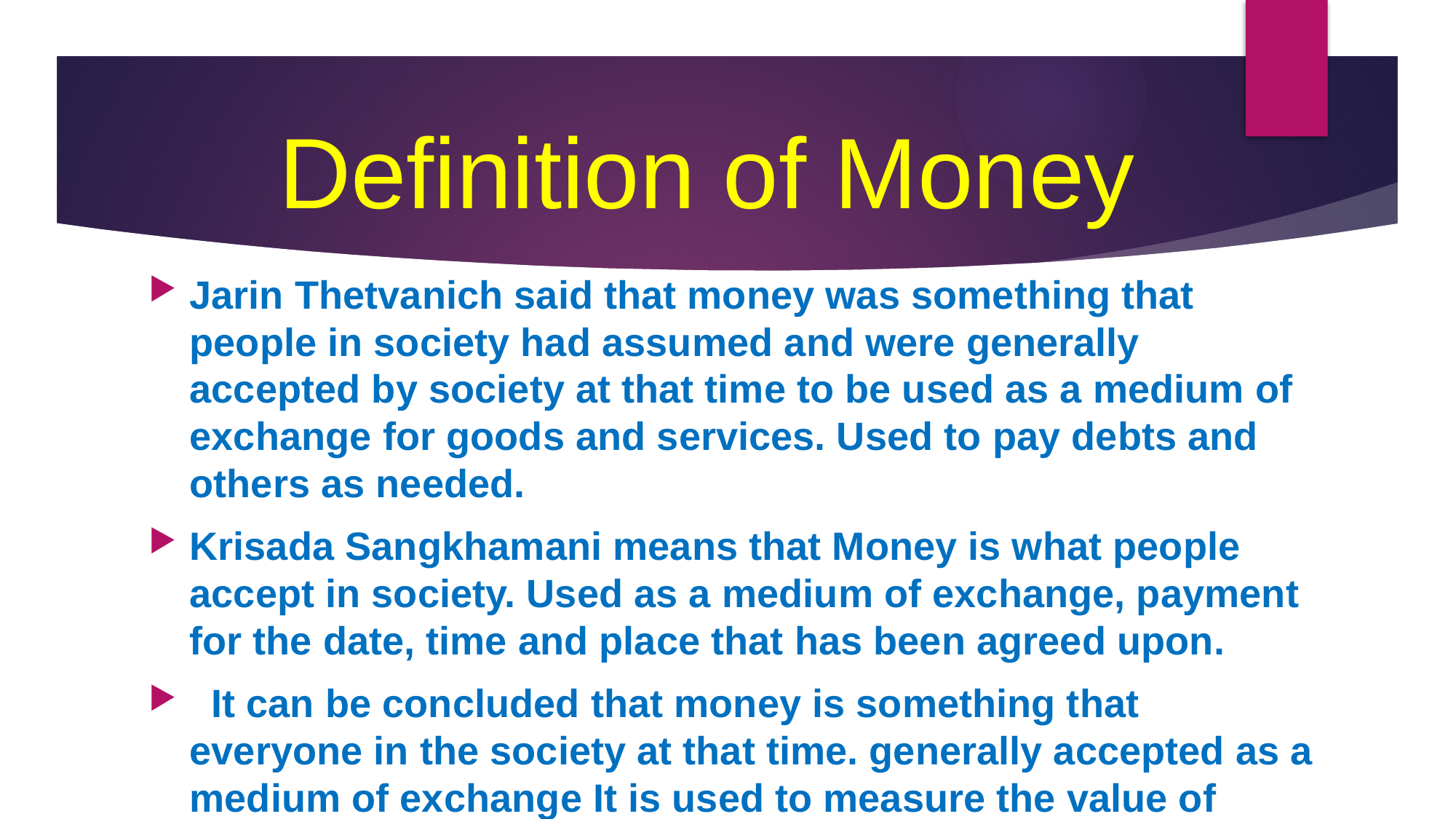

Definition of Money
Jarin Thetvanich said that money was something that people in society had assumed and were generally accepted by society at that time to be used as a medium of exchange for goods and services. Used to pay debts and others as needed.
Krisada Sangkhamani means that Money is what people accept in society. Used as a medium of exchange, payment for the date, time and place that has been agreed upon.
  It can be concluded that money is something that everyone in the society at that time. generally accepted as a medium of exchange It is used to measure the value of goods and services, to pay debts and to pay the price according to the agreed date, time and place.